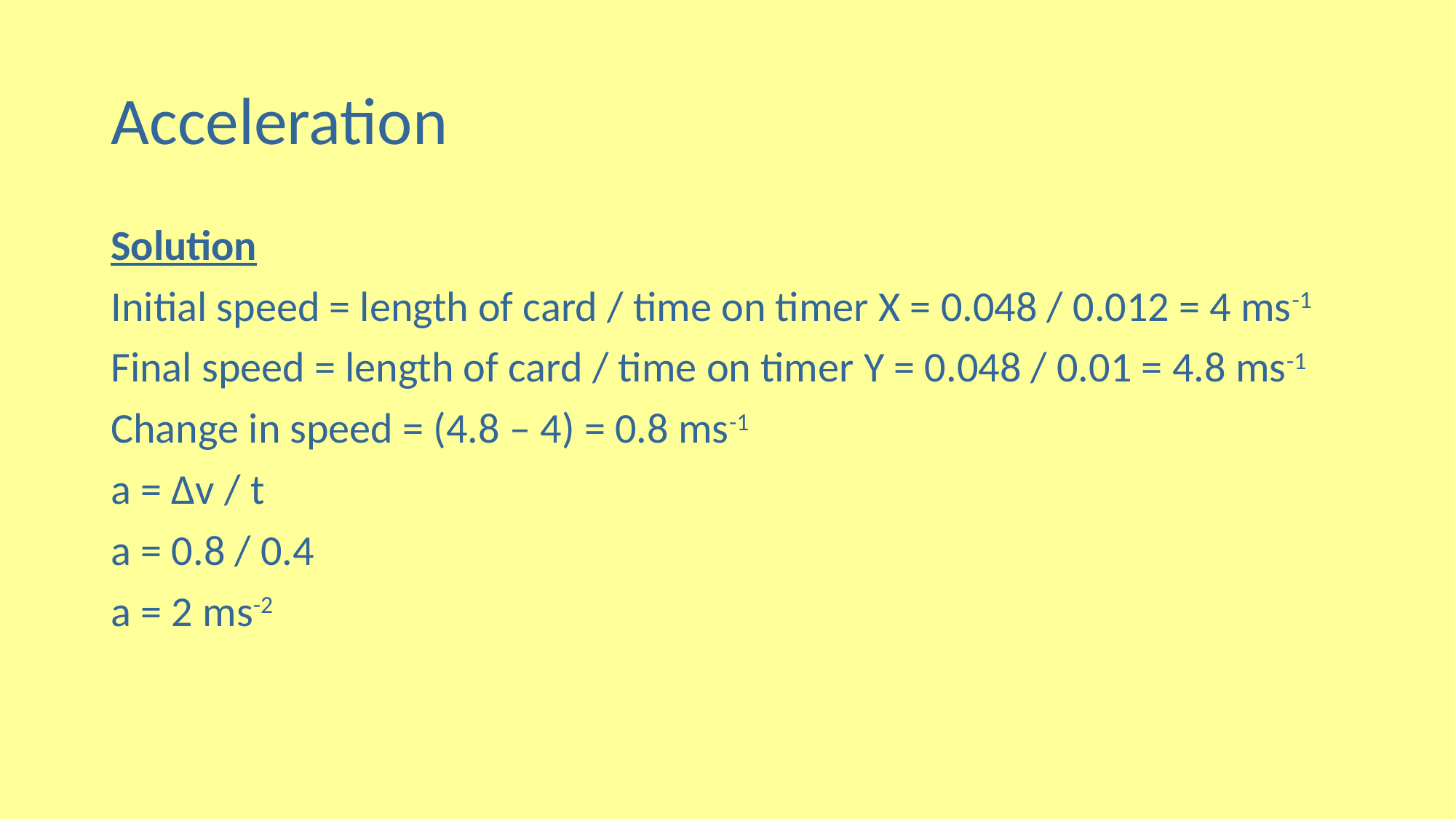

# Acceleration
Solution
Initial speed = length of card / time on timer X = 0.048 / 0.012 = 4 ms-1
Final speed = length of card / time on timer Y = 0.048 / 0.01 = 4.8 ms-1
Change in speed = (4.8 – 4) = 0.8 ms-1
a = Δv / t
a = 0.8 / 0.4
a = 2 ms-2